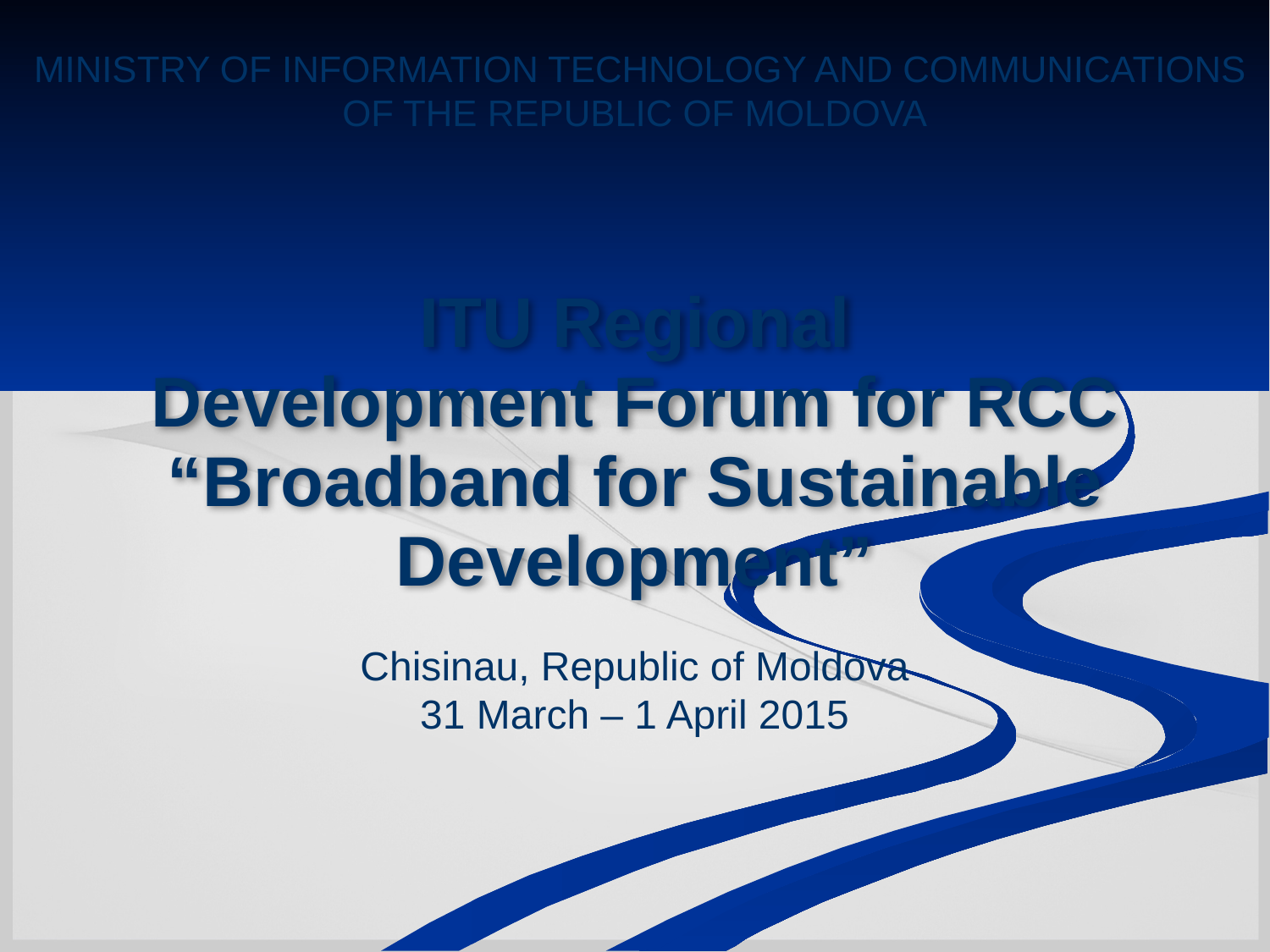

MINISTRY OF INFORMATION TECHNOLOGY AND COMMUNICATIONS
OF THE REPUBLIC OF MOLDOVA
ITU Regional
Development Forum for RCC
“Broadband for Sustainable
Development”
Chisinau, Republic of Moldova
31 March – 1 April 2015